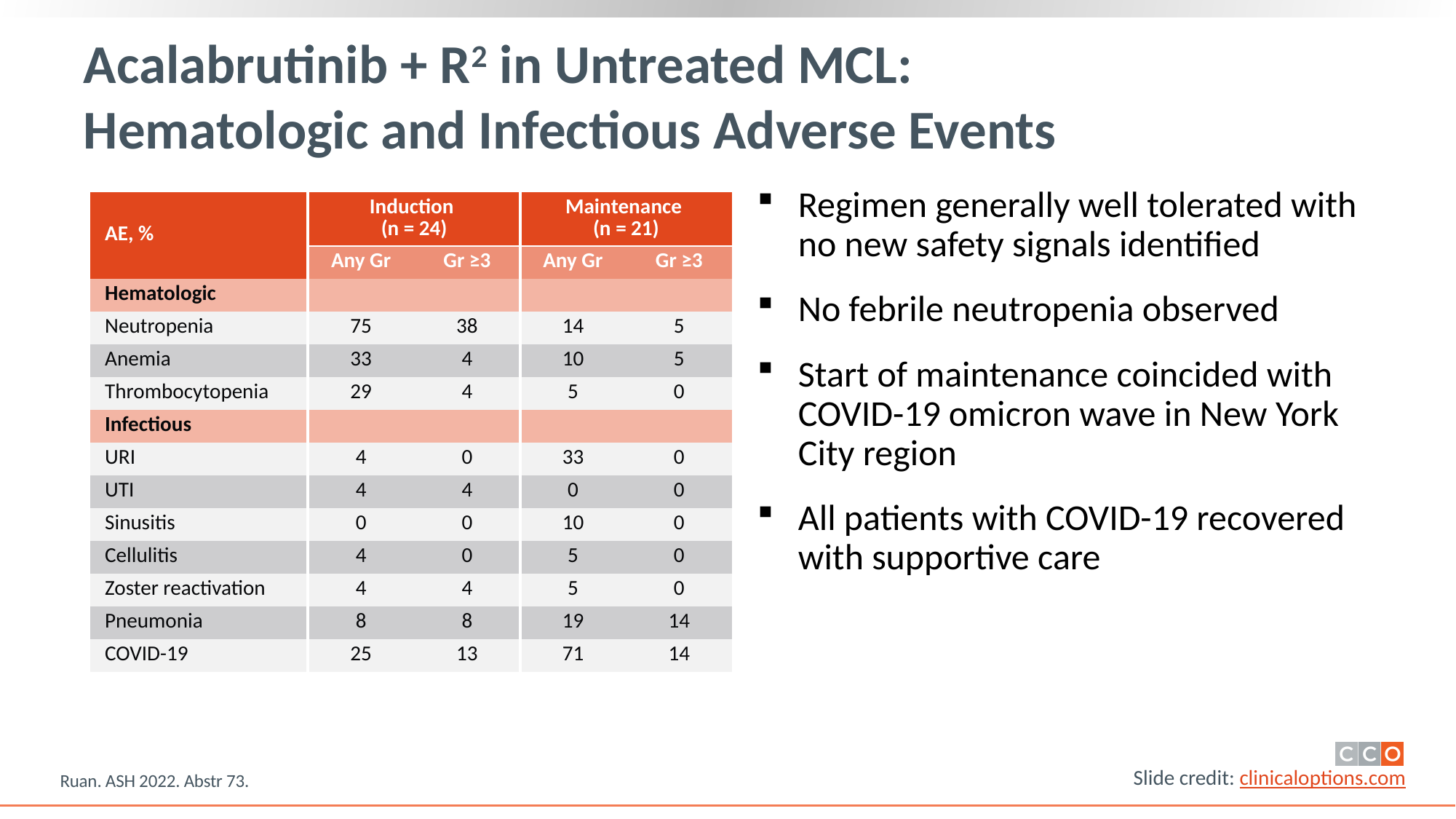

# Acalabrutinib + R2 in Untreated MCL: Hematologic and Infectious Adverse Events
Regimen generally well tolerated with no new safety signals identified
No febrile neutropenia observed
Start of maintenance coincided with COVID-19 omicron wave in New York City region
All patients with COVID-19 recovered with supportive care

| AE, % | Induction (n = 24) |  | Maintenance (n = 21) |  |
| --- | --- | --- | --- | --- |
|  | Any Gr | Gr ≥3 | Any Gr | Gr ≥3 |
| Hematologic |  |  |  |  |
| Neutropenia | 75 | 38 | 14 | 5 |
| Anemia | 33 | 4 | 10 | 5 |
| Thrombocytopenia | 29 | 4 | 5 | 0 |
| Infectious |  |  |  |  |
| URI | 4 | 0 | 33 | 0 |
| UTI | 4 | 4 | 0 | 0 |
| Sinusitis | 0 | 0 | 10 | 0 |
| Cellulitis | 4 | 0 | 5 | 0 |
| Zoster reactivation | 4 | 4 | 5 | 0 |
| Pneumonia | 8 | 8 | 19 | 14 |
| COVID-19 | 25 | 13 | 71 | 14 |
Ruan. ASH 2022. Abstr 73.